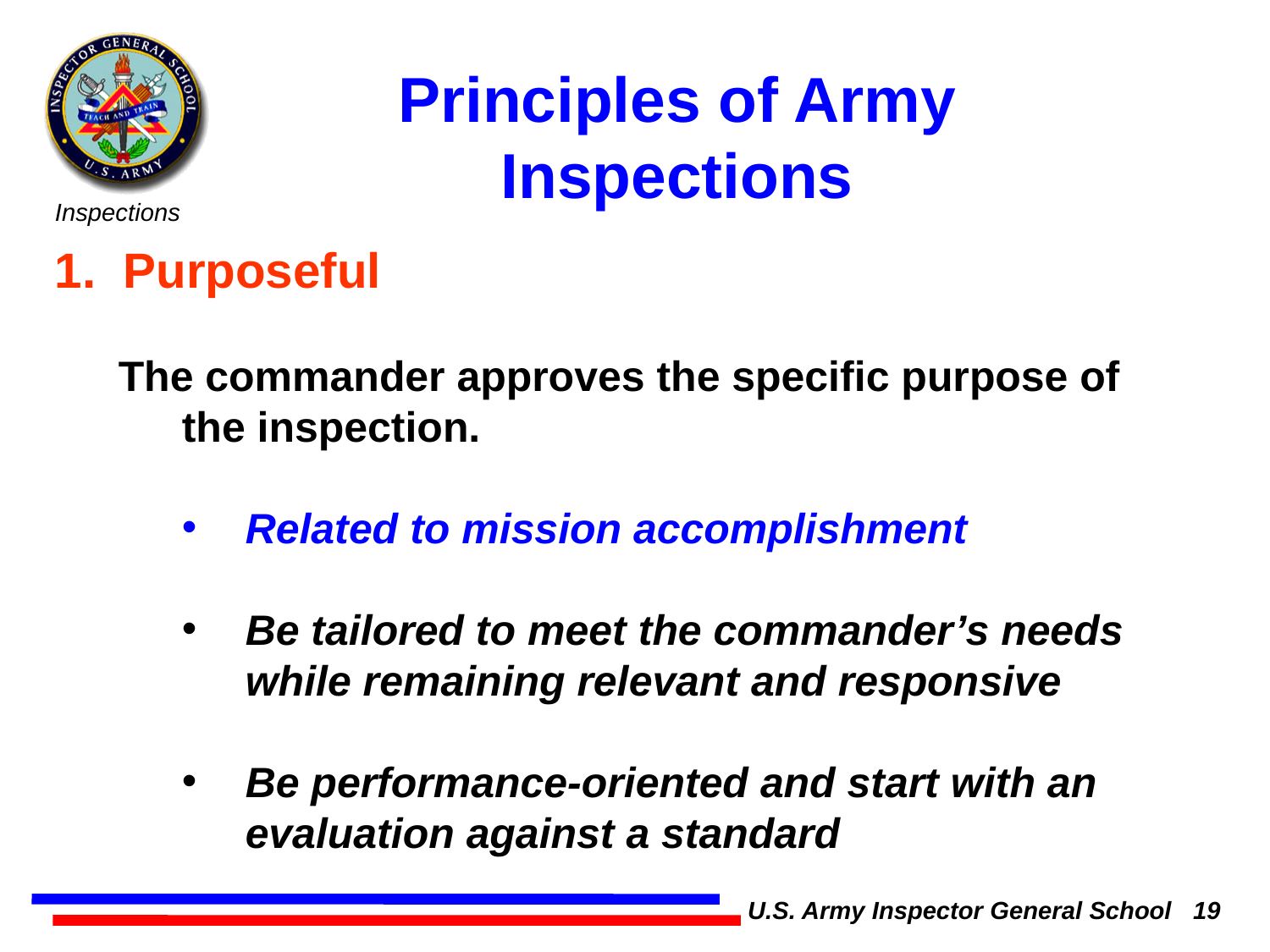

Principles of Army Inspections
1.  Purposeful

The commander approves the specific purpose of the inspection.

Related to mission accomplishment

Be tailored to meet the commander’s needs while remaining relevant and responsive

Be performance-oriented and start with an evaluation against a standard

U.S. Army Inspector General School   19